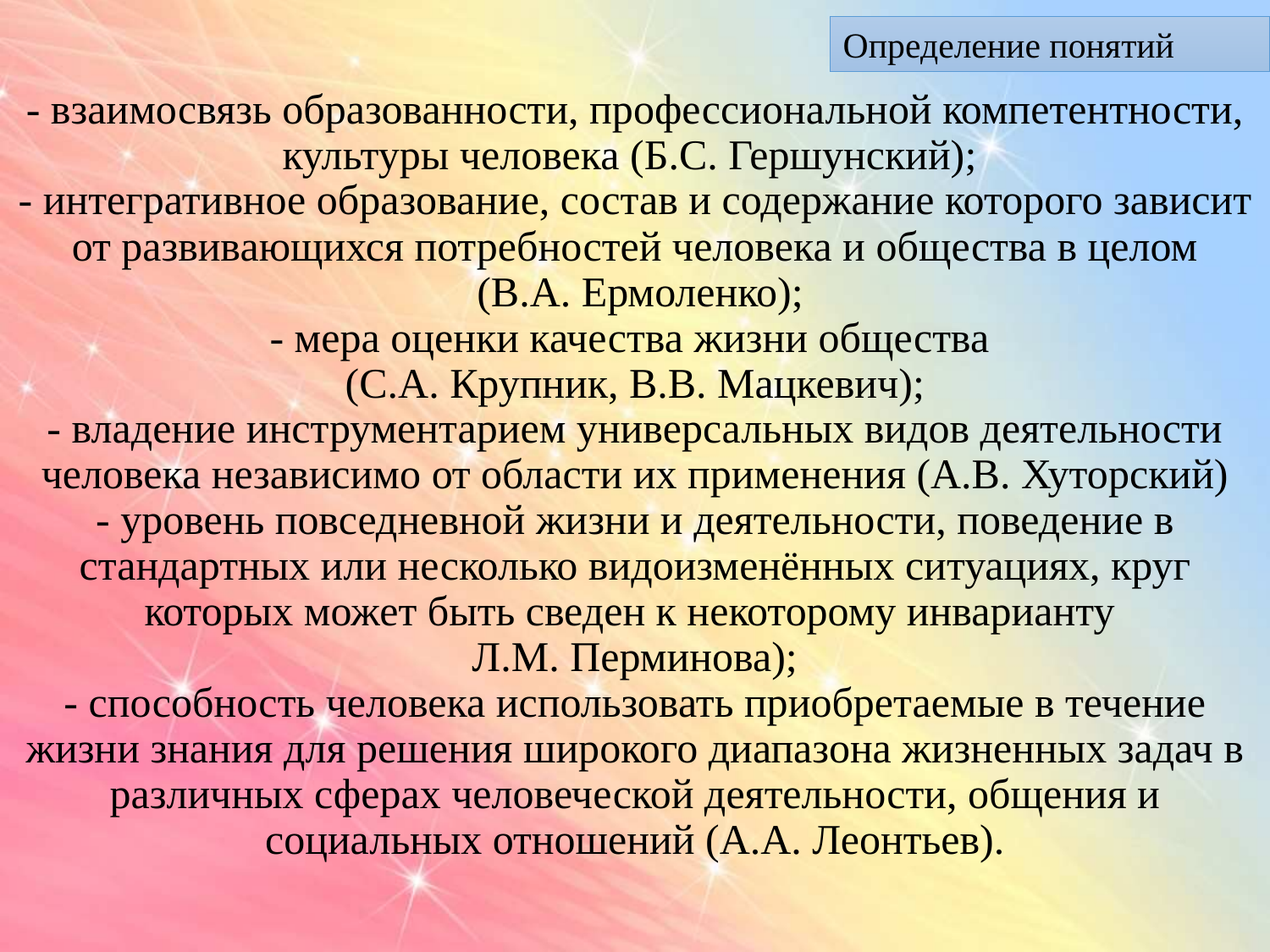

Определение понятий
# - взаимосвязь образованности, профессиональной компетентности, культуры человека (Б.С. Гершунский); - интегративное образование, состав и содержание которого зависит от развивающихся потребностей человека и общества в целом (В.А. Ермоленко); - мера оценки качества жизни общества (С.А. Крупник, В.В. Мацкевич); - владение инструментарием универсальных видов деятельности человека независимо от области их применения (А.В. Хуторский) - уровень повседневной жизни и деятельности, поведение в стандартных или несколько видоизменённых ситуациях, круг которых может быть сведен к некоторому инварианту Л.М. Перминова); - способность человека использовать приобретаемые в течение жизни знания для решения широкого диапазона жизненных задач в различных сферах человеческой деятельности, общения и социальных отношений (А.А. Леонтьев).